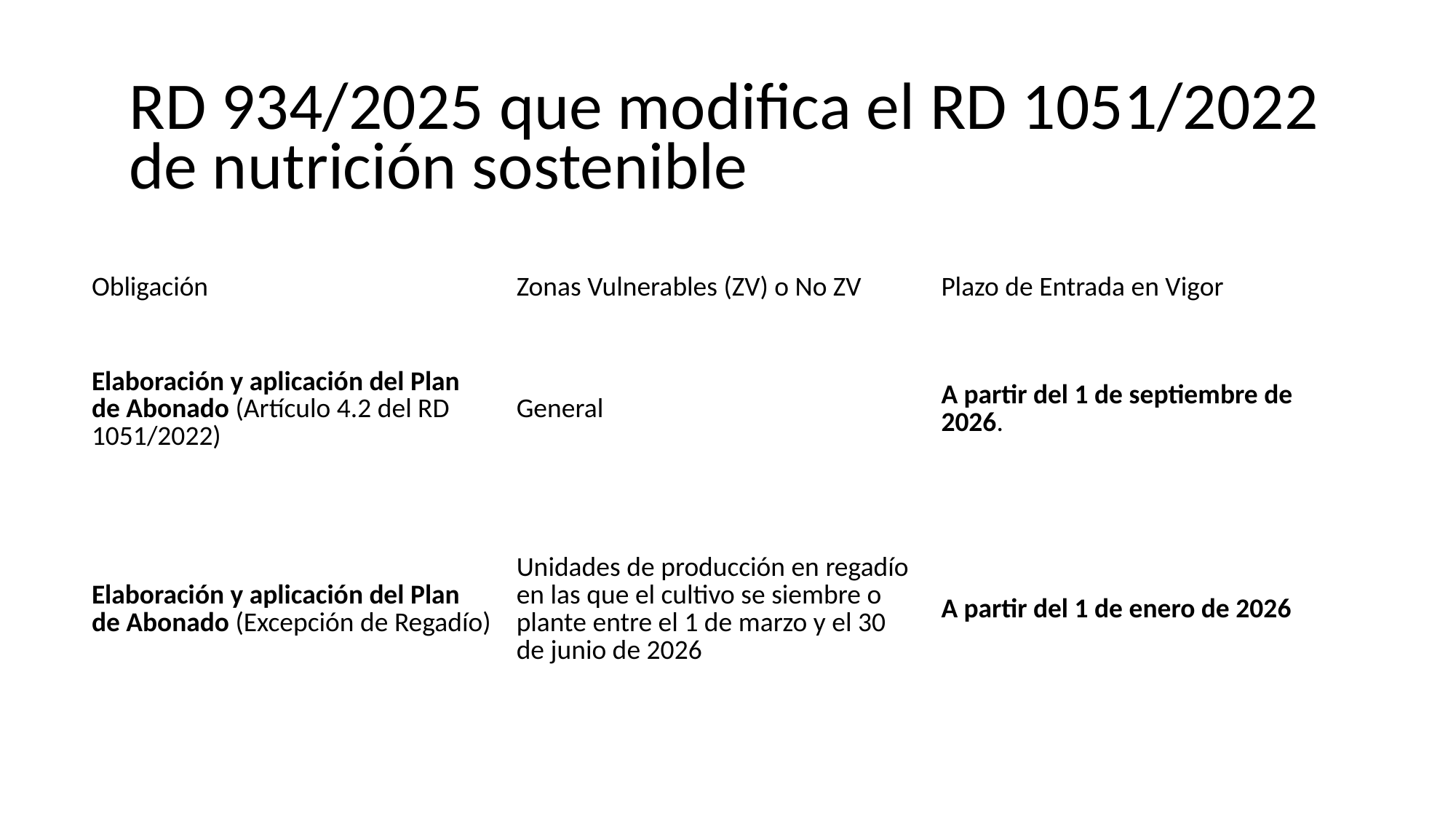

#
RD 934/2025 que modifica el RD 1051/2022 de nutrición sostenible
| Obligación | Zonas Vulnerables (ZV) o No ZV | Plazo de Entrada en Vigor |
| --- | --- | --- |
| Elaboración y aplicación del Plan de Abonado (Artículo 4.2 del RD 1051/2022) | General | A partir del 1 de septiembre de 2026. |
| Elaboración y aplicación del Plan de Abonado (Excepción de Regadío) | Unidades de producción en regadío en las que el cultivo se siembre o plante entre el 1 de marzo y el 30 de junio de 2026 | A partir del 1 de enero de 2026 |